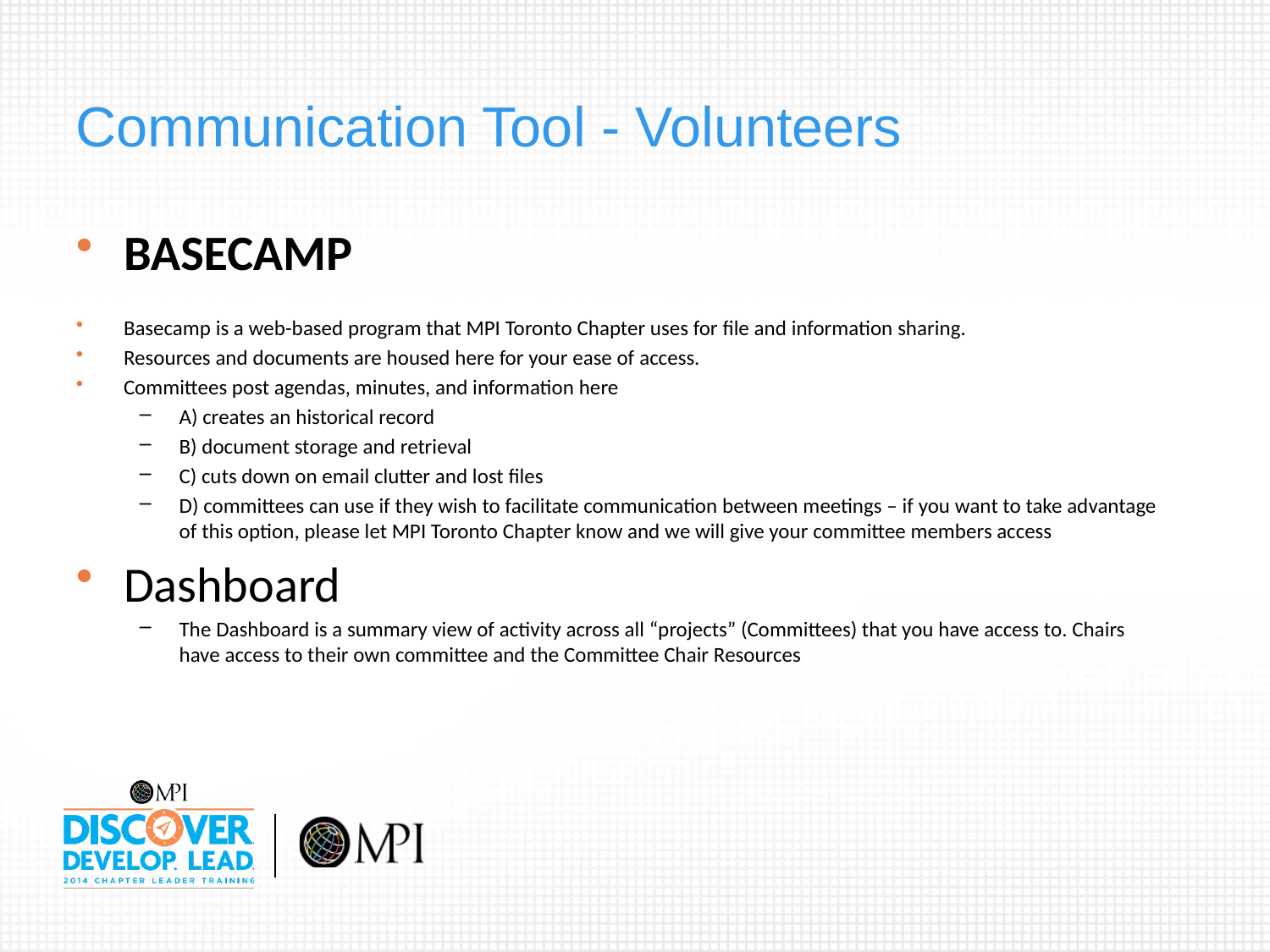

# Communication Tool - Volunteers

BASECAMP

Basecamp is a web-based program that MPI Toronto Chapter uses for file and information sharing.
Resources and documents are housed here for your ease of access.
Committees post agendas, minutes, and information here
A) creates an historical record
B) document storage and retrieval
C) cuts down on email clutter and lost files
D) committees can use if they wish to facilitate communication between meetings – if you want to take advantage of this option, please let MPI Toronto Chapter know and we will give your committee members access
Dashboard
The Dashboard is a summary view of activity across all “projects” (Committees) that you have access to. Chairs have access to their own committee and the Committee Chair Resources